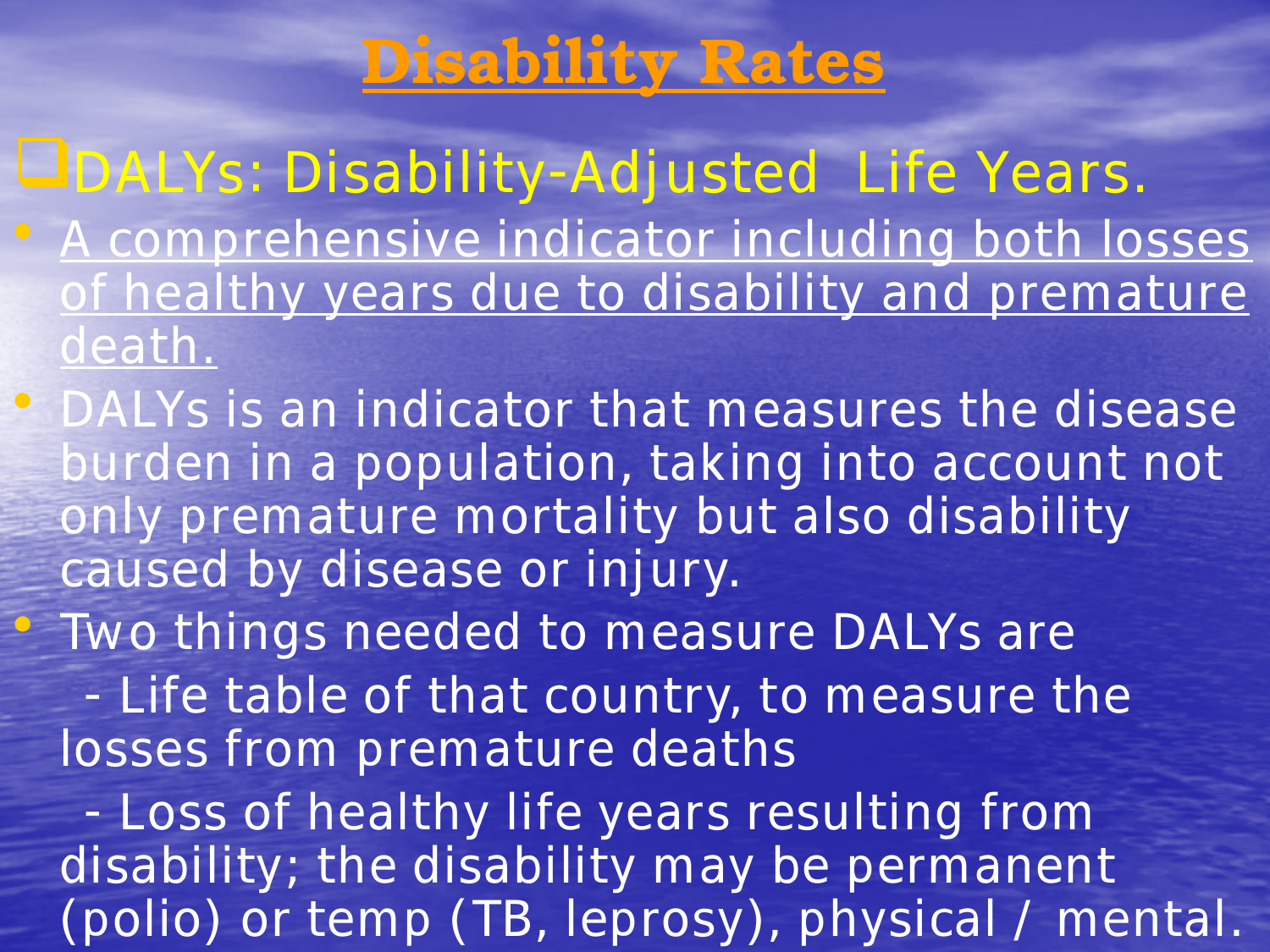

# Disability Rates
DALYs: Disability-Adjusted  Life Years.
A comprehensive indicator including both losses of healthy years due to disability and premature death.
DALYs is an indicator that measures the disease burden in a population, taking into account not only premature mortality but also disability caused by disease or injury.
Two things needed to measure DALYs are
     - Life table of that country, to measure the    	losses from premature deaths
     - Loss of healthy life years resulting from  	disability; the disability may be permanent (polio) or temp (TB, leprosy), physical / mental.